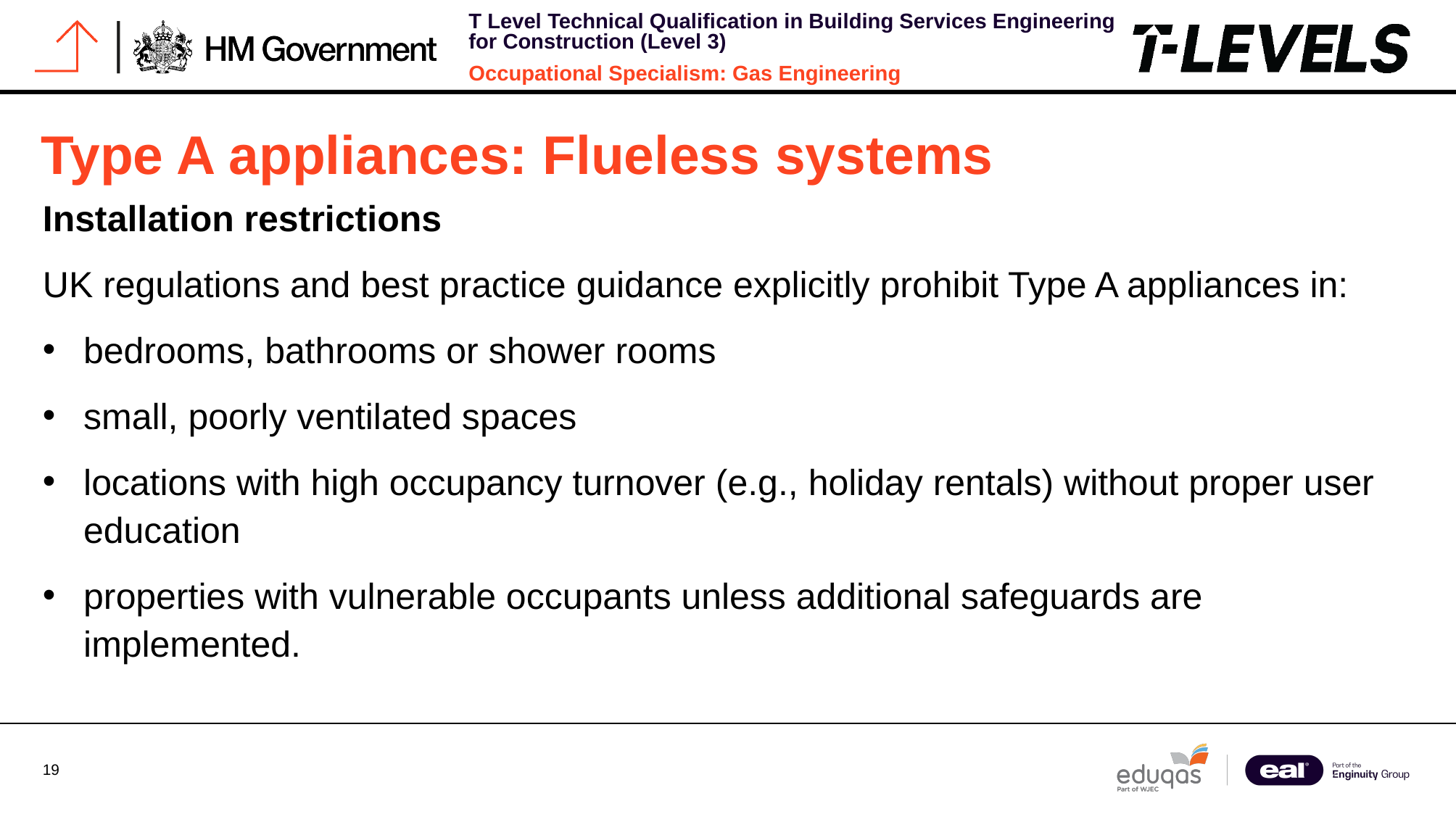

# Type A appliances: Flueless systems
Installation restrictions
UK regulations and best practice guidance explicitly prohibit Type A appliances in:
bedrooms, bathrooms or shower rooms
small, poorly ventilated spaces
locations with high occupancy turnover (e.g., holiday rentals) without proper user education
properties with vulnerable occupants unless additional safeguards are implemented.